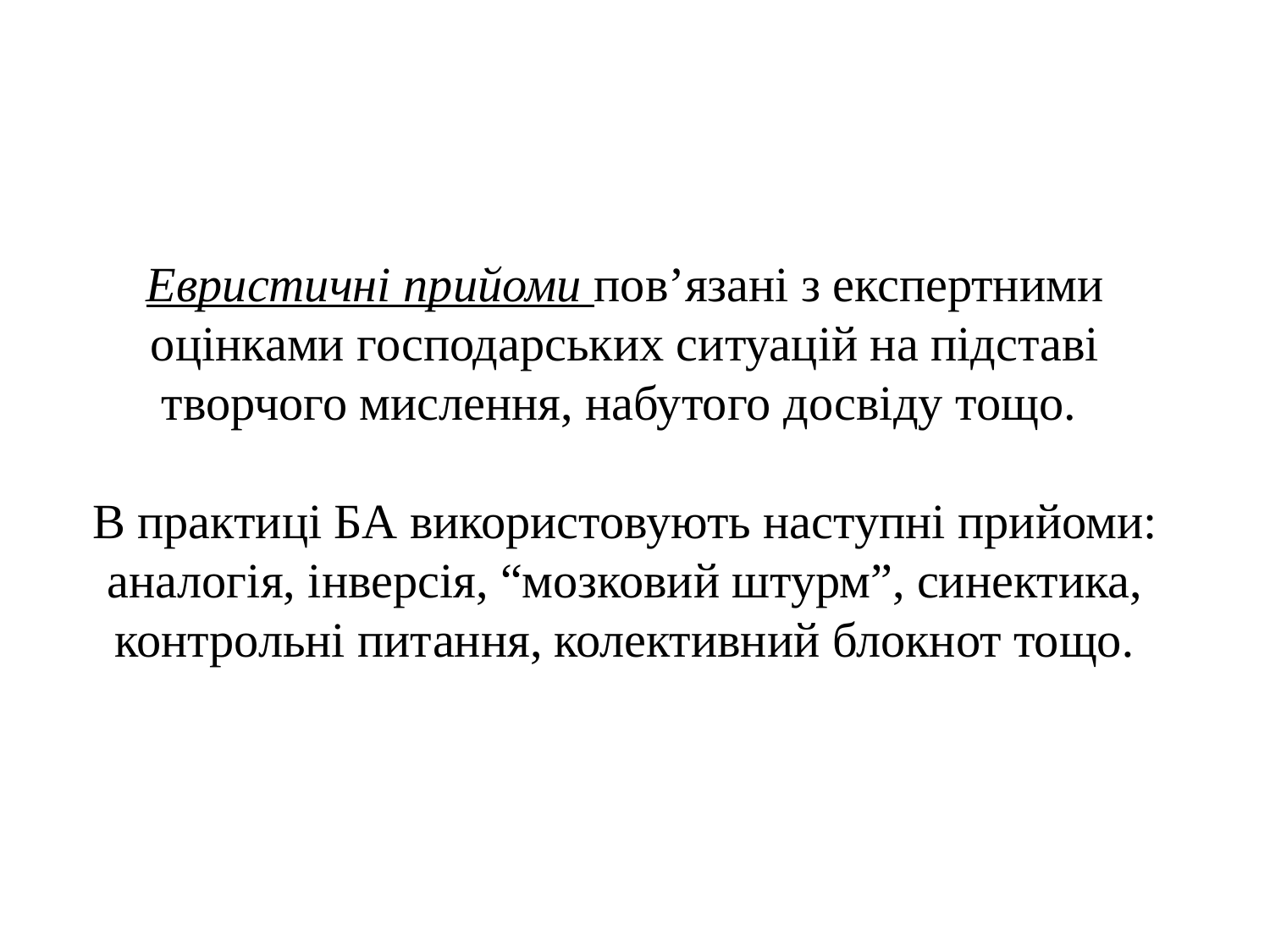

Евристичні прийоми пов’язані з експертними оцінками господарських ситуацій на підставі творчого мислення, набутого досвіду тощо.

В практиці БА використовують наступні прийоми: аналогія, інверсія, “мозковий штурм”, синектика, контрольні питання, колективний блокнот тощо.